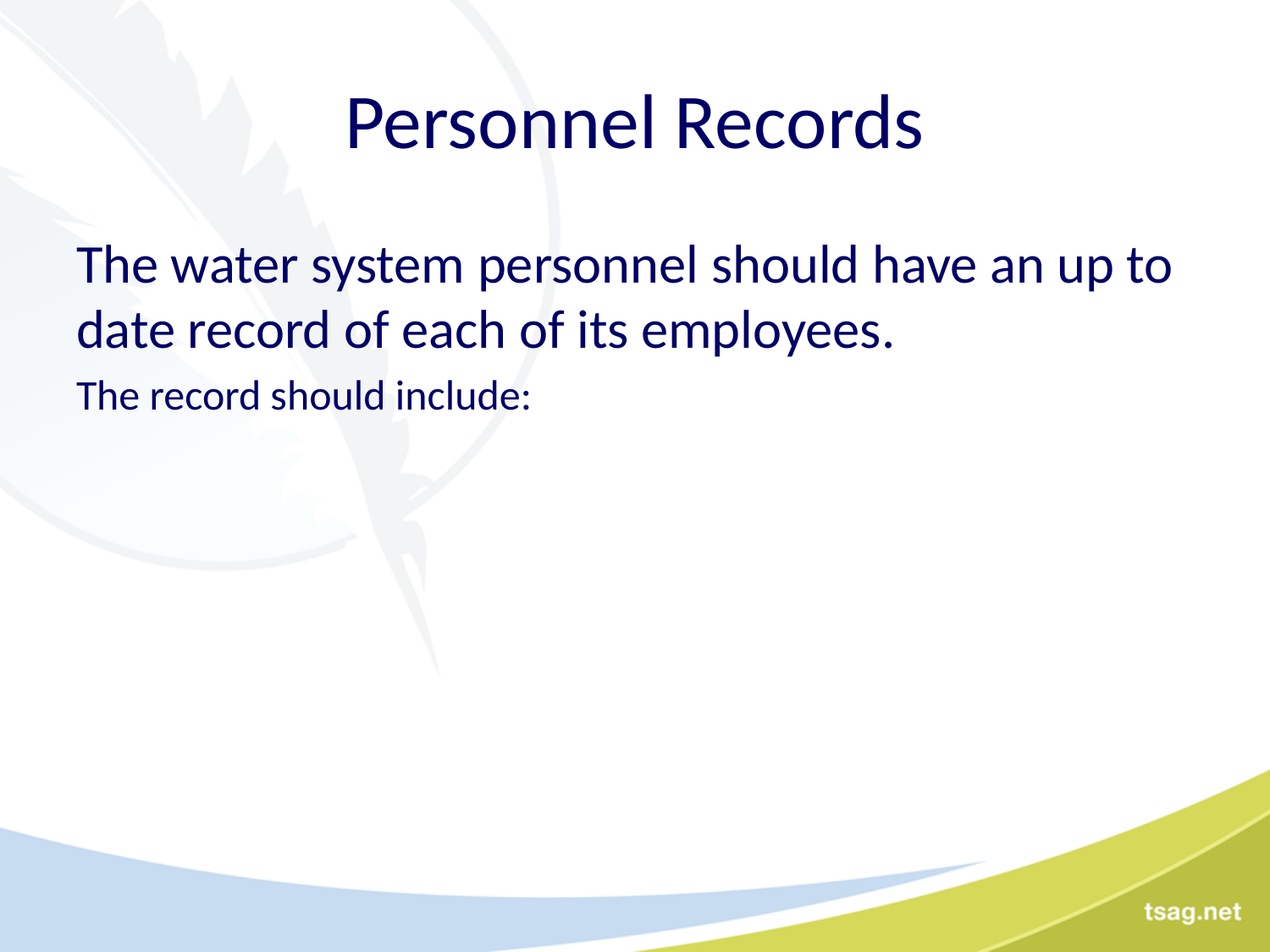

# Personnel Records
The water system personnel should have an up to date record of each of its employees.
The record should include: